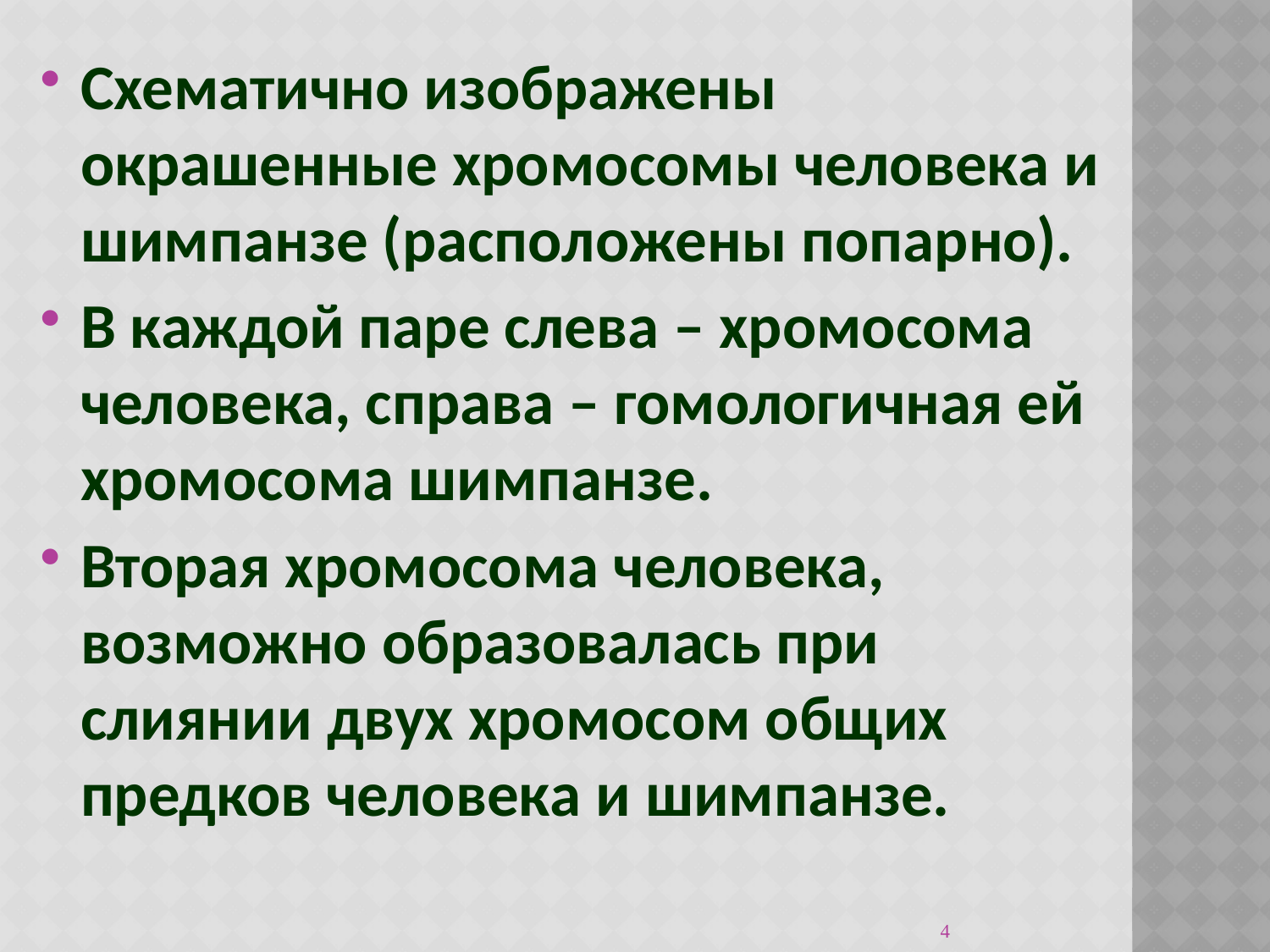

Схематично изображены окрашенные хромосомы человека и шимпанзе (расположены попарно).
В каждой паре слева – хромосома человека, справа – гомологичная ей хромосома шимпанзе.
Вторая хромосома человека, возможно образовалась при слиянии двух хромосом общих предков человека и шимпанзе.
#
4